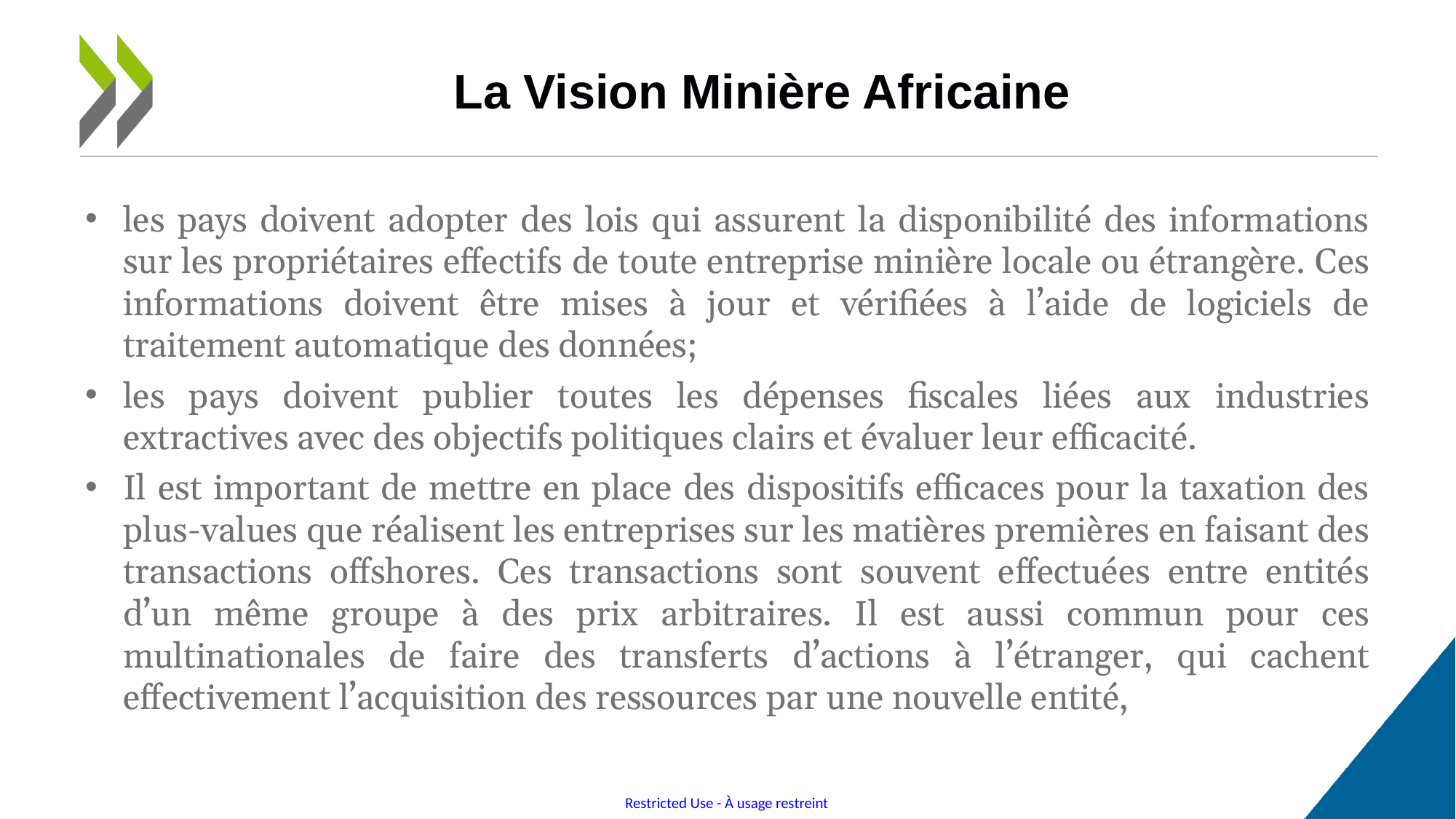

# La Vision Minière Africaine
les pays doivent adopter des lois qui assurent la disponibilité des informations sur les propriétaires effectifs de toute entreprise minière locale ou étrangère. Ces informations doivent être mises à jour et vérifiées à l’aide de logiciels de traitement automatique des données;
les pays doivent publier toutes les dépenses fiscales liées aux industries extractives avec des objectifs politiques clairs et évaluer leur efficacité.
Il est important de mettre en place des dispositifs efficaces pour la taxation des plus-values que réalisent les entreprises sur les matières premières en faisant des transactions offshores. Ces transactions sont souvent effectuées entre entités d’un même groupe à des prix arbitraires. Il est aussi commun pour ces multinationales de faire des transferts d’actions à l’étranger, qui cachent effectivement l’acquisition des ressources par une nouvelle entité,